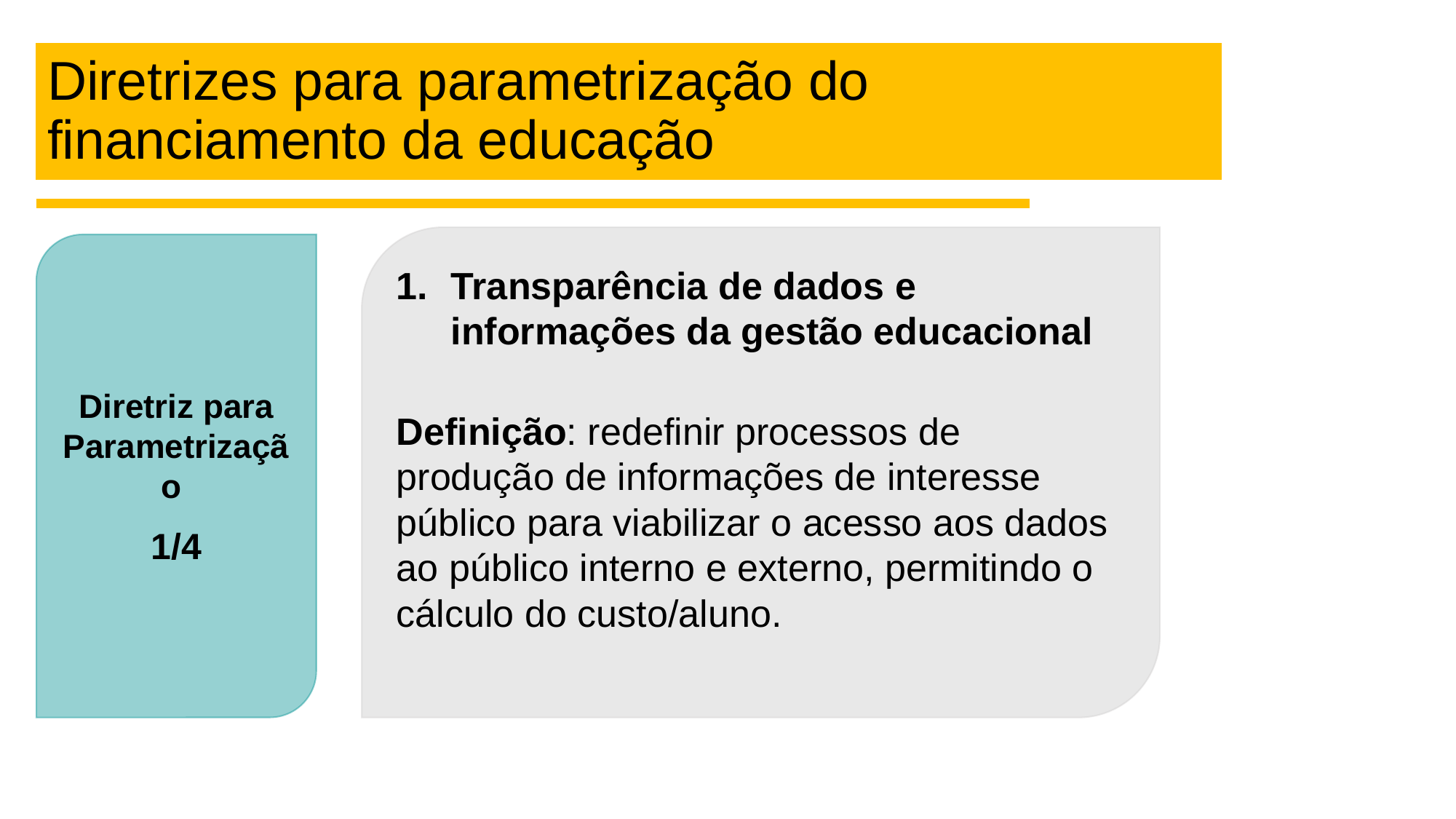

# Diretrizes para parametrização do financiamento da educação
Transparência de dados e informações da gestão educacional

Definição: redefinir processos de produção de informações de interesse público para viabilizar o acesso aos dados ao público interno e externo, permitindo o cálculo do custo/aluno.

Diretriz para Parametrização
1/4